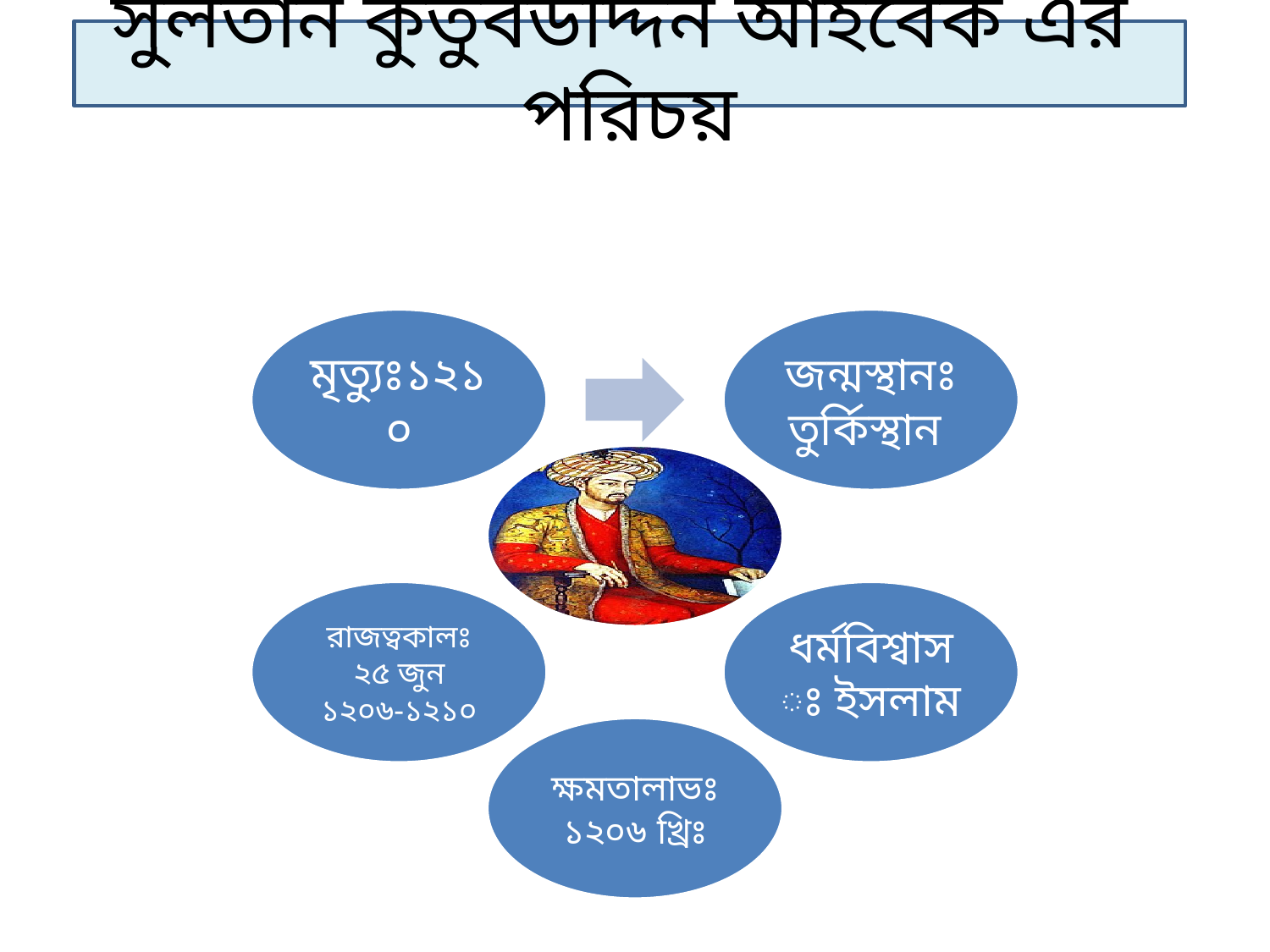

সুলতান কুতুবউদ্দিন আইবেক এর  পরিচয়
জন্মস্থানঃ তুর্কিস্থান
মৃত্যুঃ১২১০
রাজত্বকালঃ ২৫ জুন ১২০৬-১২১০
ক্ষমতালাভঃ ১২০৬ খ্রিঃ
ধর্মবিশ্বাসঃ ইসলাম